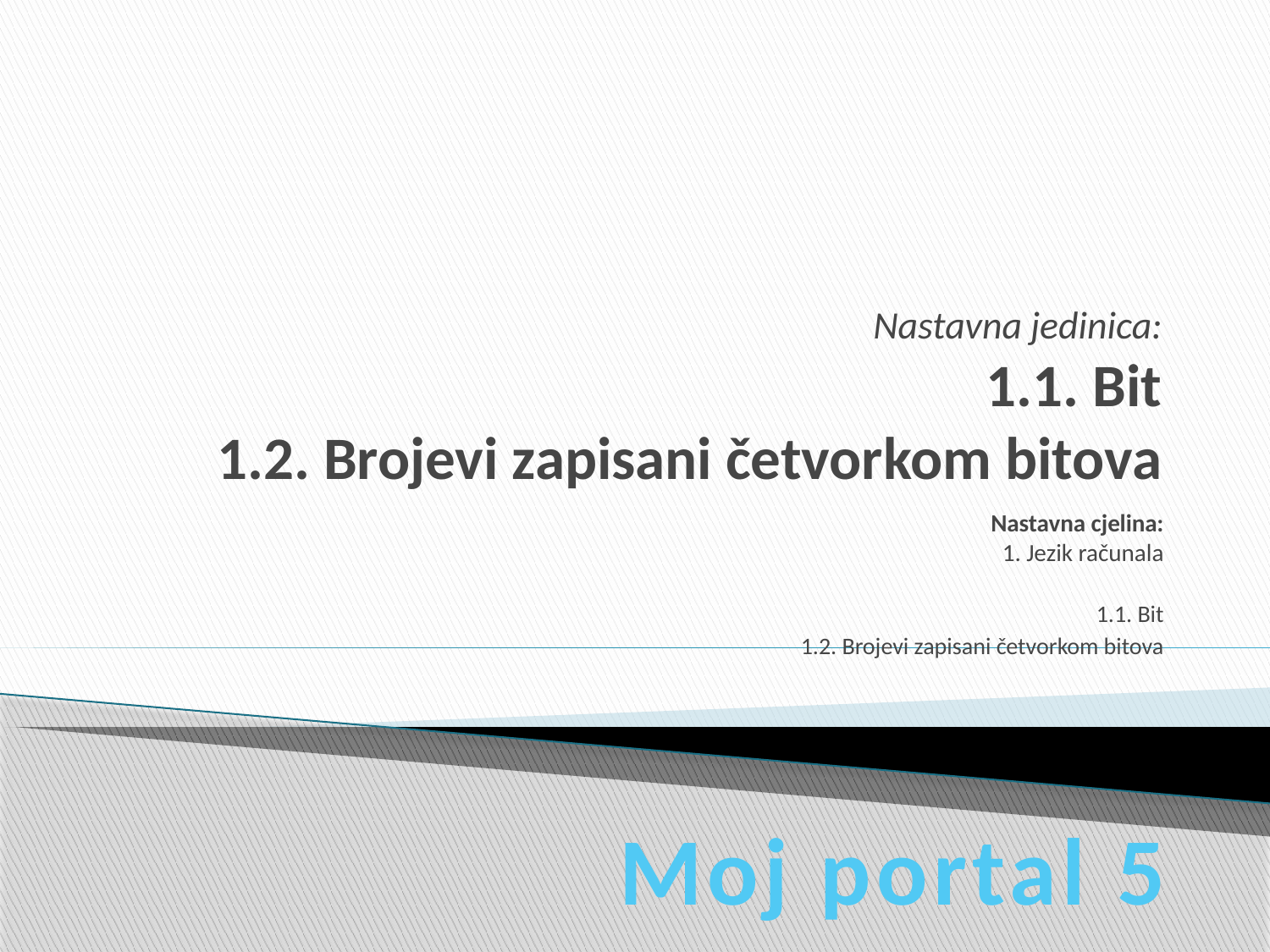

# Nastavna jedinica: 1.1. Bit 1.2. Brojevi zapisani četvorkom bitova
Nastavna cjelina:
1. Jezik računala
1.1. Bit
1.2. Brojevi zapisani četvorkom bitova

Moj portal 5